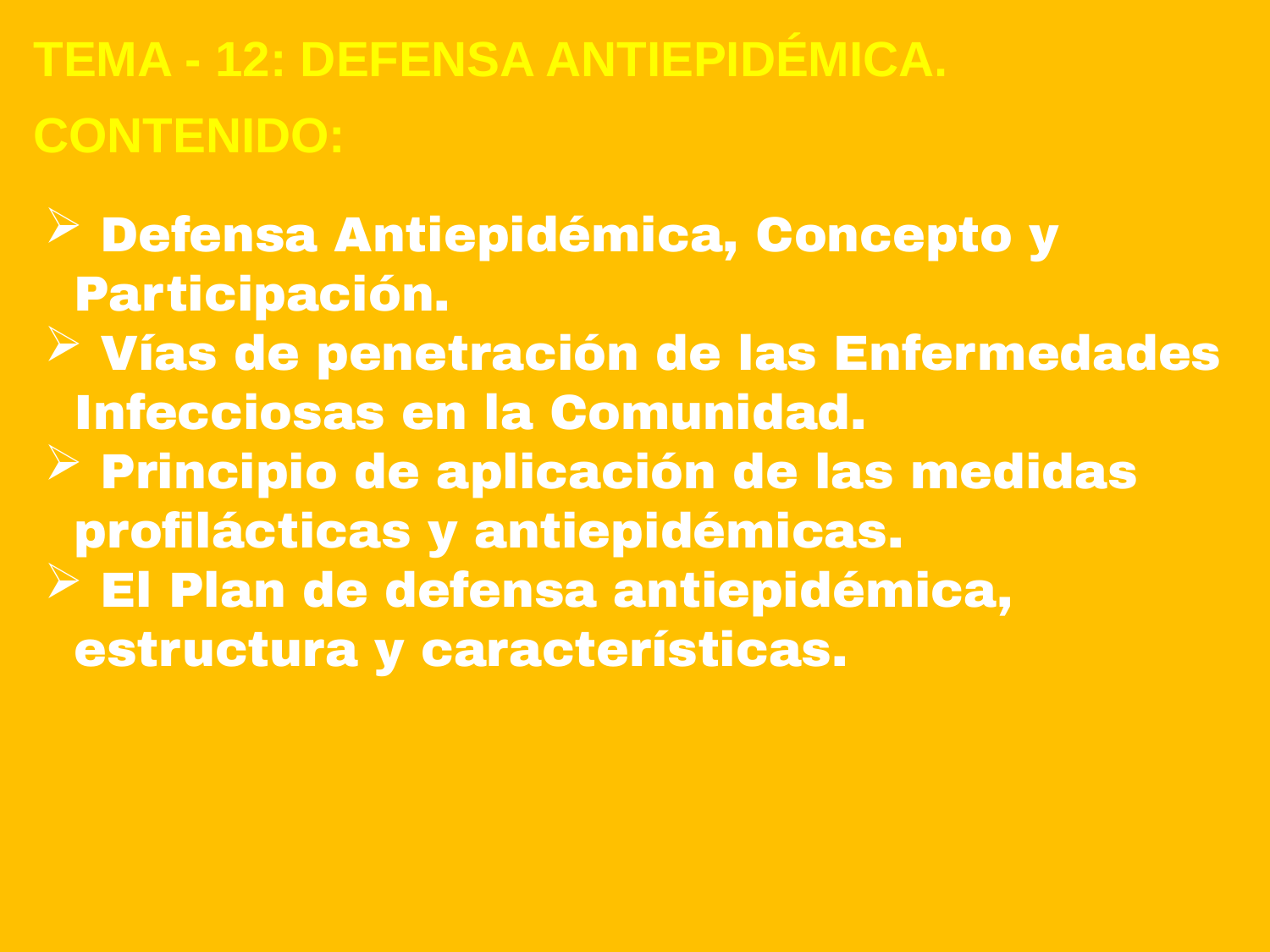

TEMA - 12: DEFENSA ANTIEPIDÉMICA.

CONTENIDO:
 Defensa Antiepidémica, Concepto y Participación.
 Vías de penetración de las Enfermedades Infecciosas en la Comunidad.
 Principio de aplicación de las medidas profilácticas y antiepidémicas.
 El Plan de defensa antiepidémica, estructura y características.